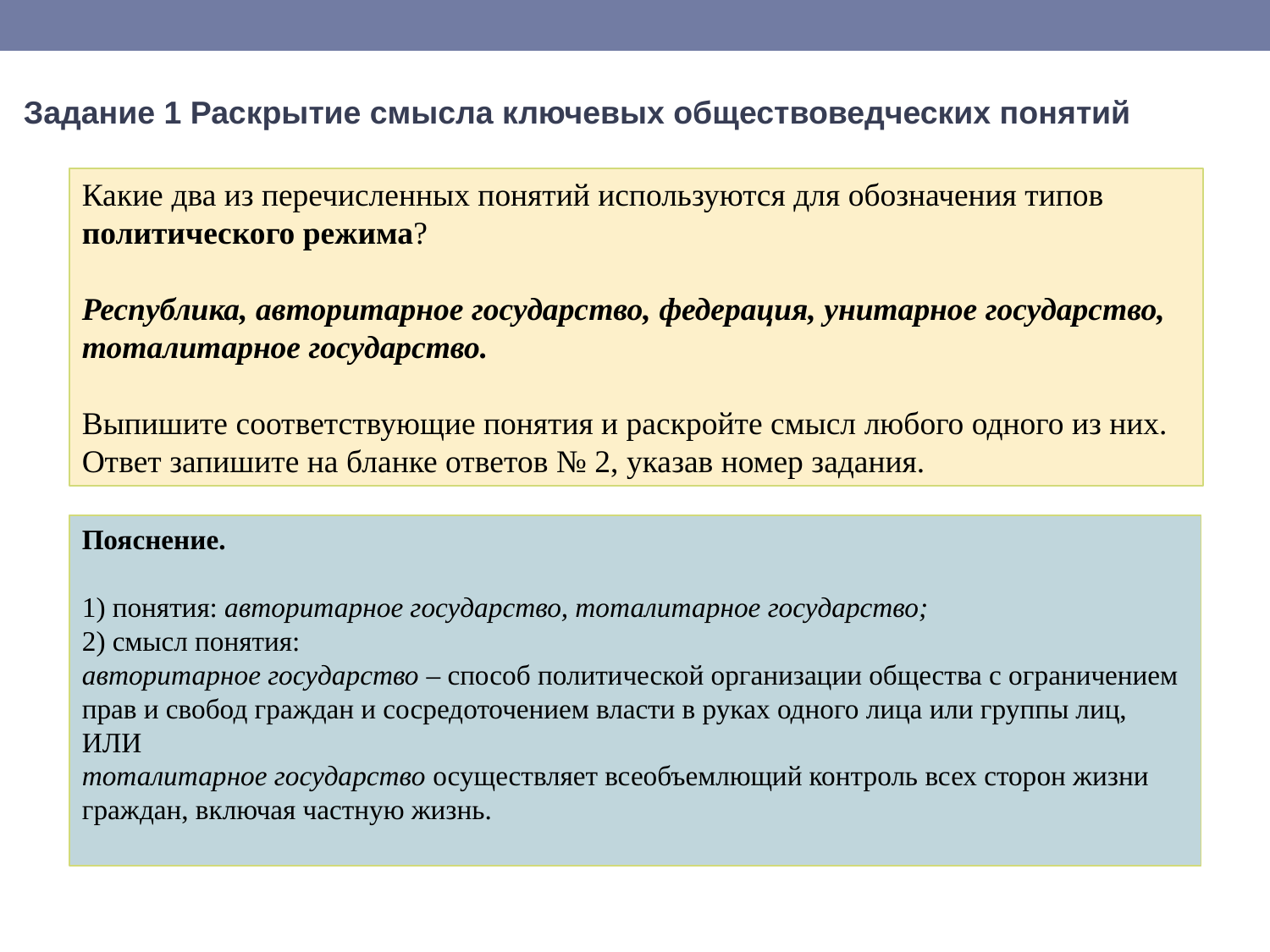

Задание 1 Раскрытие смысла ключевых обществоведческих понятий
Какие два из перечисленных понятий используются для обозначения типов политического режима?

Республика, авторитарное государство, федерация, унитарное государство, тоталитарное государство.

Выпишите соответствующие понятия и раскройте смысл любого одного из них. Ответ запишите на бланке ответов № 2, указав номер задания.
Пояснение.

1) понятия: авторитарное государство, тоталитарное государство;
2) смысл понятия:
авторитарное государство – способ политической организации общества с ограничением прав и свобод граждан и сосредоточением власти в руках одного лица или группы лиц,
ИЛИ
тоталитарное государство осуществляет всеобъемлющий контроль всех сторон жизни граждан, включая частную жизнь.